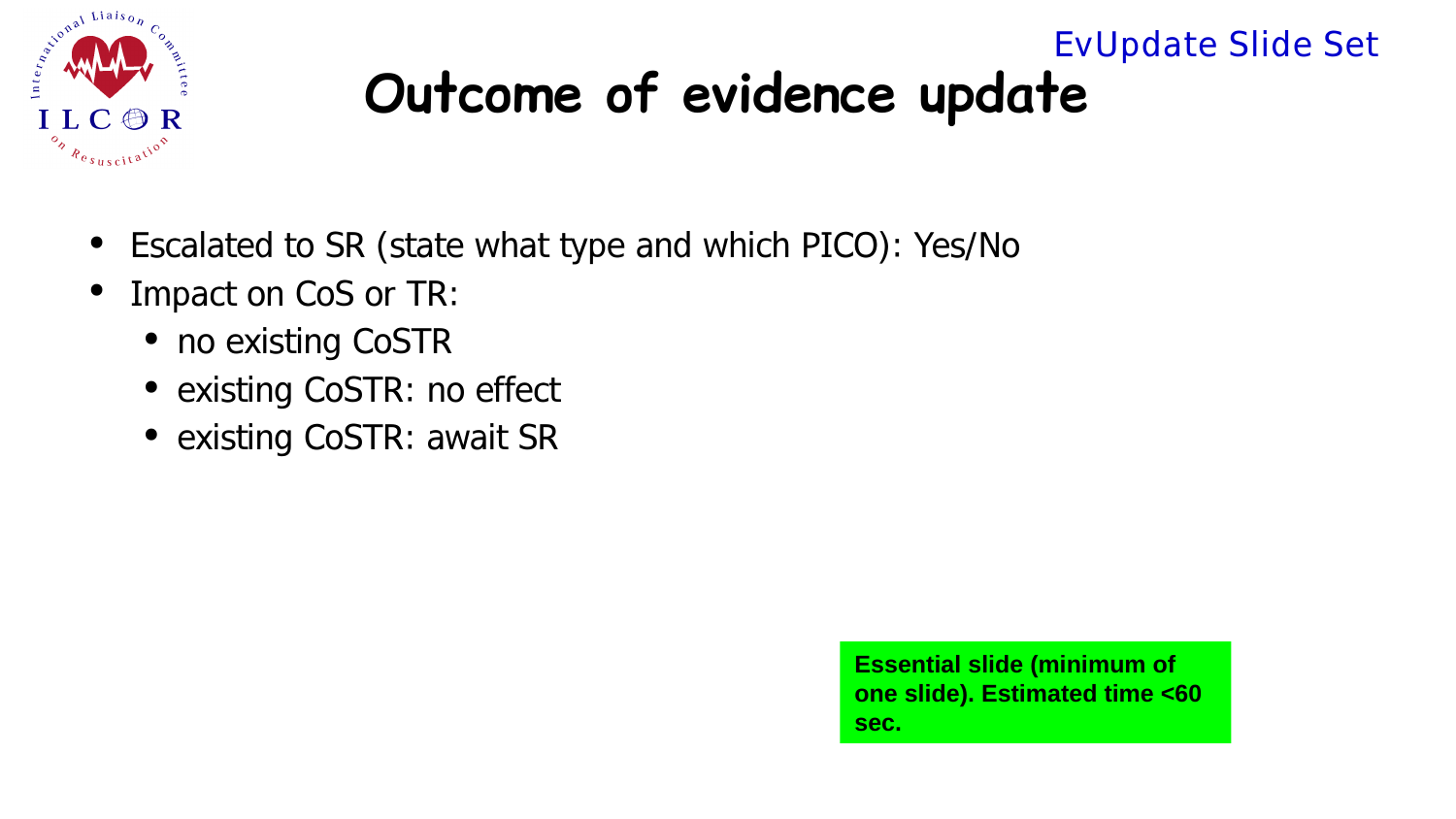

# Outcome of evidence update
Escalated to SR (state what type and which PICO): Yes/No
Impact on CoS or TR:
no existing CoSTR
existing CoSTR: no effect
existing CoSTR: await SR
Essential slide (minimum of one slide). Estimated time <60 sec.